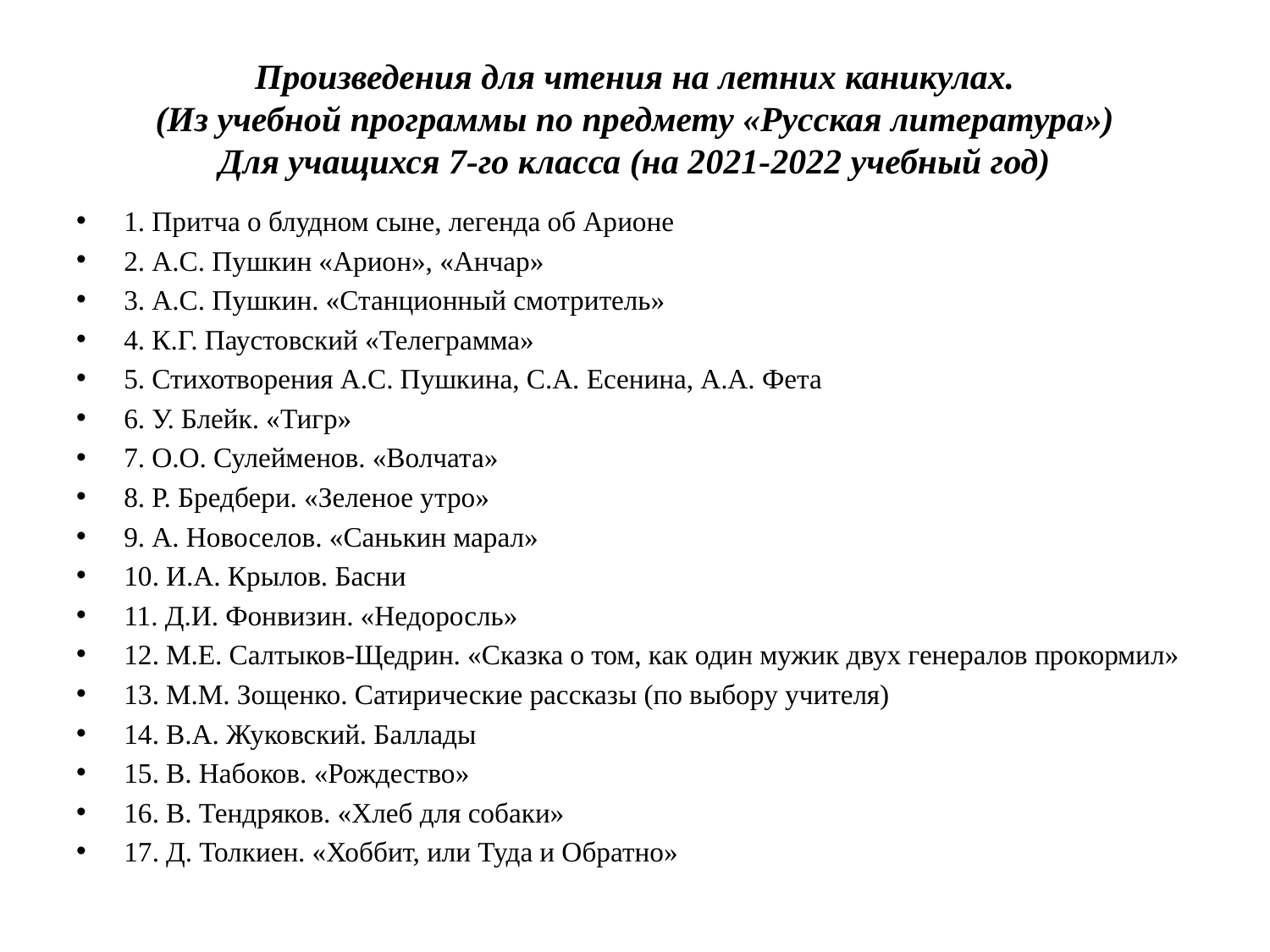

# Произведения для чтения на летних каникулах. (Из учебной программы по предмету «Русская литература») Для учащихся 7-го класса (на 2021-2022 учебный год)
1. Притча о блудном сыне, легенда об Арионе
2. А.С. Пушкин «Арион», «Анчар»
3. А.С. Пушкин. «Станционный смотритель»
4. К.Г. Паустовский «Телеграмма»
5. Стихотворения А.С. Пушкина, С.А. Есенина, А.А. Фета
6. У. Блейк. «Тигр»
7. О.О. Сулейменов. «Волчата»
8. Р. Бредбери. «Зеленое утро»
9. А. Новоселов. «Санькин марал»
10. И.А. Крылов. Басни
11. Д.И. Фонвизин. «Недоросль»
12. М.Е. Салтыков-Щедрин. «Сказка о том, как один мужик двух генералов прокормил»
13. М.М. Зощенко. Сатирические рассказы (по выбору учителя)
14. В.А. Жуковский. Баллады
15. В. Набоков. «Рождество»
16. В. Тендряков. «Хлеб для собаки»
17. Д. Толкиен. «Хоббит, или Туда и Обратно»